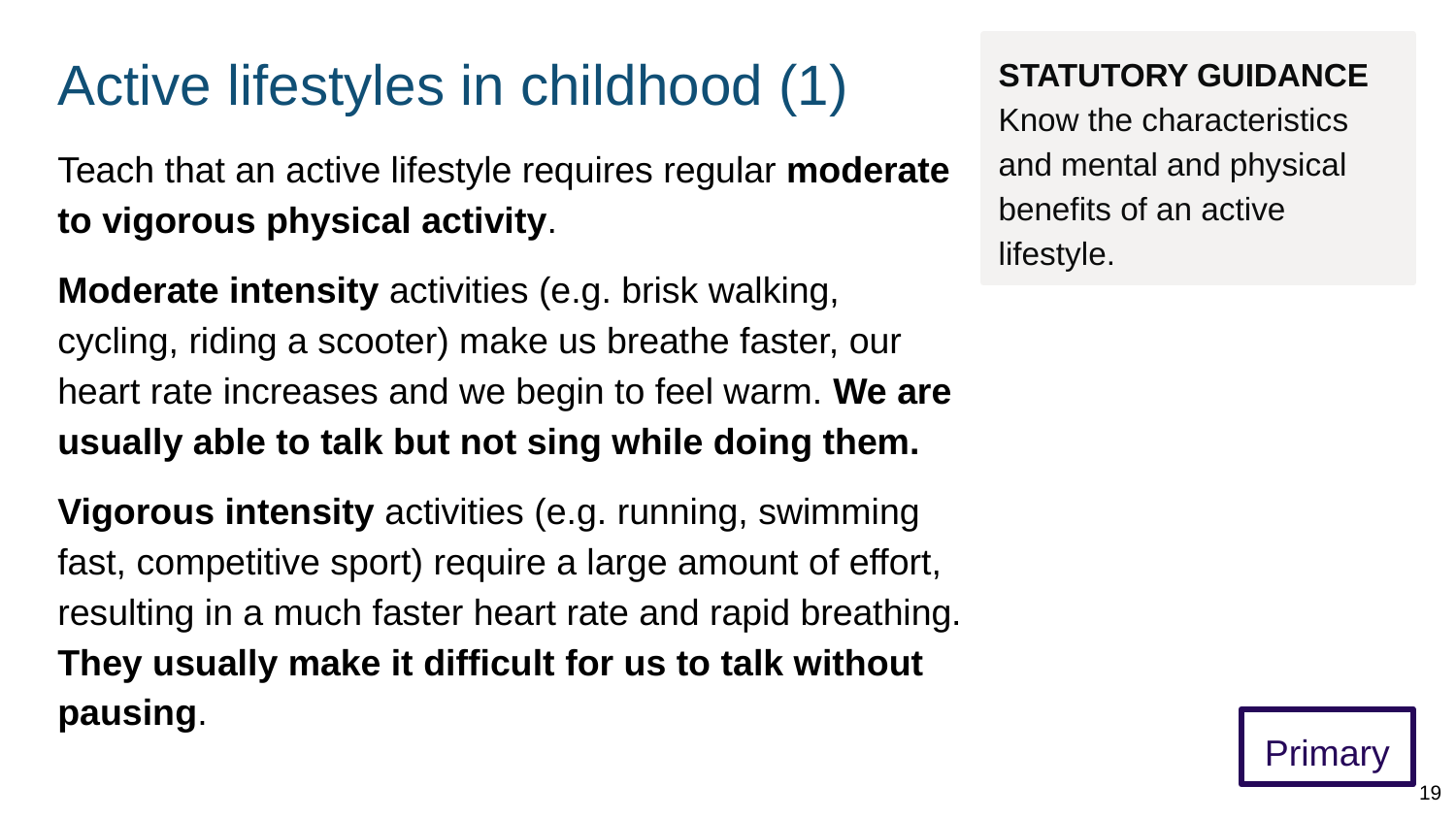

# Active lifestyles in childhood (1)
STATUTORY GUIDANCE
Know the characteristics and mental and physical benefits of an active lifestyle.

Teach that an active lifestyle requires regular moderate to vigorous physical activity.
Moderate intensity activities (e.g. brisk walking, cycling, riding a scooter) make us breathe faster, our heart rate increases and we begin to feel warm. We are usually able to talk but not sing while doing them.
Vigorous intensity activities (e.g. running, swimming fast, competitive sport) require a large amount of effort, resulting in a much faster heart rate and rapid breathing. They usually make it difficult for us to talk without pausing.

Primary
19